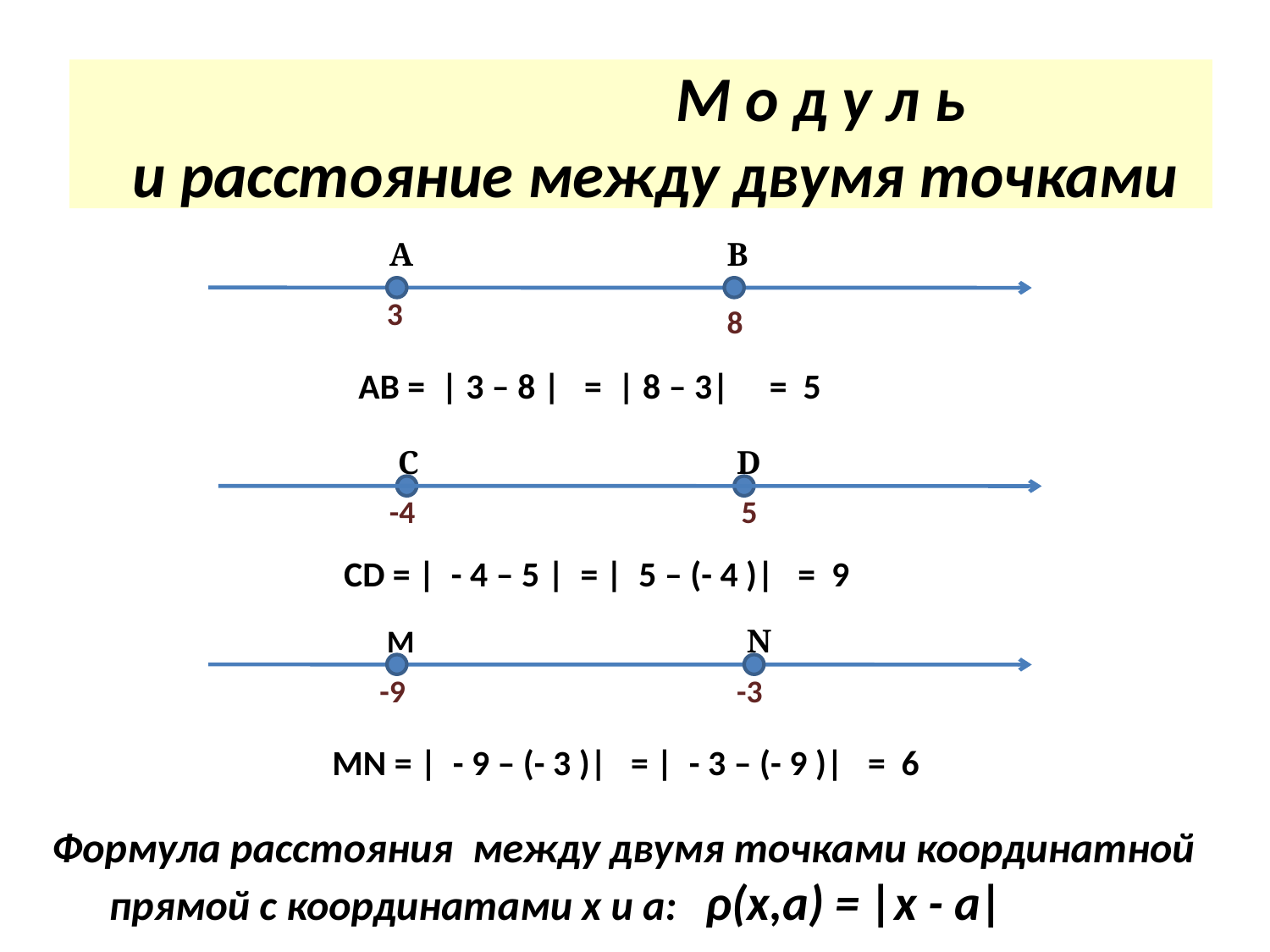

# М о д у л ь и расстояние между двумя точками
A
B
  8

 3
                          AB =  | 3 – 8 |   =  | 8 – 3|     =  5
 C
D

-4
  5
                        CD = |  - 4 – 5 |  = |  5 – (- 4 )|   =  9
 M
N

-9
-3
                     MN = |  - 9 – (- 3 )|   = |  - 3 – (- 9 )|   =  6
 Формула расстояния  между двумя точками координатной
       прямой с координатами х и а:   ρ(x,a) = |x - a|